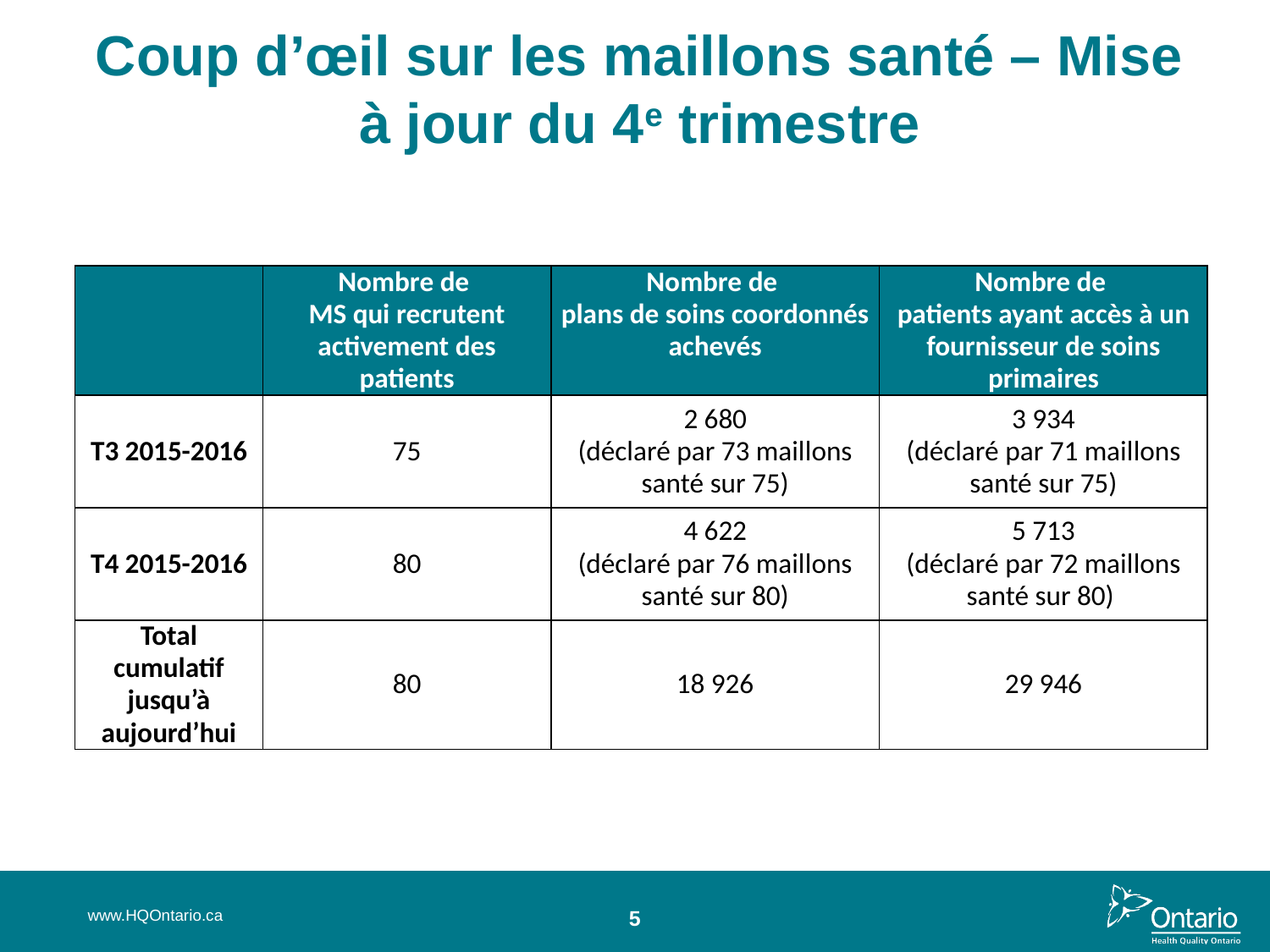

# Coup d’œil sur les maillons santé – Mise à jour du 4e trimestre
|  | Nombre de MS qui recrutent activement des patients | Nombre de plans de soins coordonnés achevés | Nombre de patients ayant accès à un fournisseur de soins primaires |
| --- | --- | --- | --- |
| T3 2015-2016 | 75 | 2 680 (déclaré par 73 maillons santé sur 75) | 3 934 (déclaré par 71 maillons santé sur 75) |
| T4 2015-2016 | 80 | 4 622 (déclaré par 76 maillons santé sur 80) | 5 713 (déclaré par 72 maillons santé sur 80) |
| Total cumulatif jusqu’à aujourd’hui | 80 | 18 926 | 29 946 |
www.HQOntario.ca